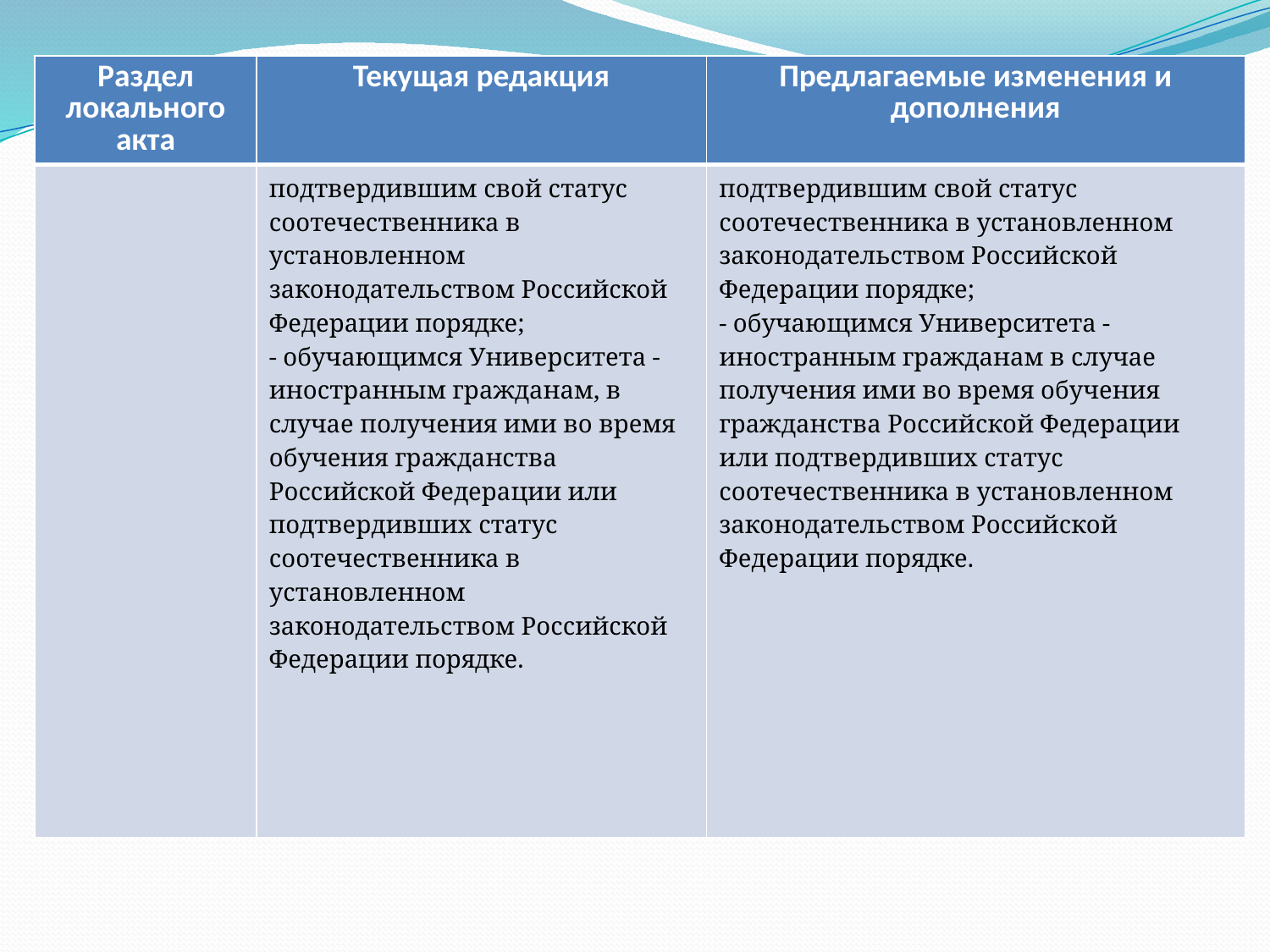

| Раздел локального акта | Текущая редакция | Предлагаемые изменения и дополнения |
| --- | --- | --- |
|  | подтвердившим свой статус соотечественника в установленном законодательством Российской Федерации порядке; - обучающимся Университета - иностранным гражданам, в случае получения ими во время обучения гражданства Российской Федерации или подтвердивших статус соотечественника в установленном законодательством Российской Федерации порядке. | подтвердившим свой статус соотечественника в установленном законодательством Российской Федерации порядке; - обучающимся Университета - иностранным гражданам в случае получения ими во время обучения гражданства Российской Федерации или подтвердивших статус соотечественника в установленном законодательством Российской Федерации порядке. |